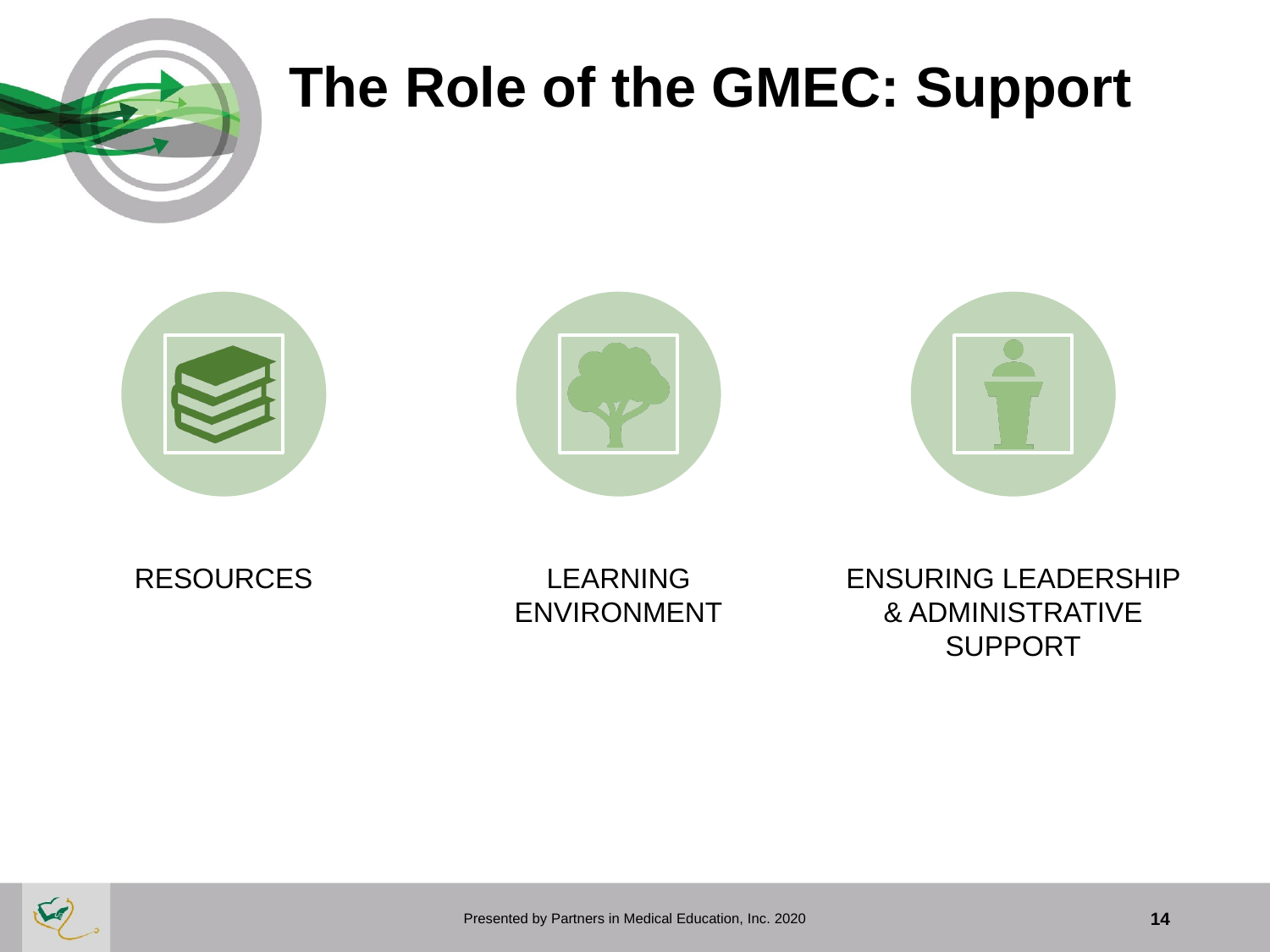

# The Role of the GMEC: Support
Resources
Learning Environment
Ensuring Leadership & Administrative Support
Presented by Partners in Medical Education, Inc. 2020
14